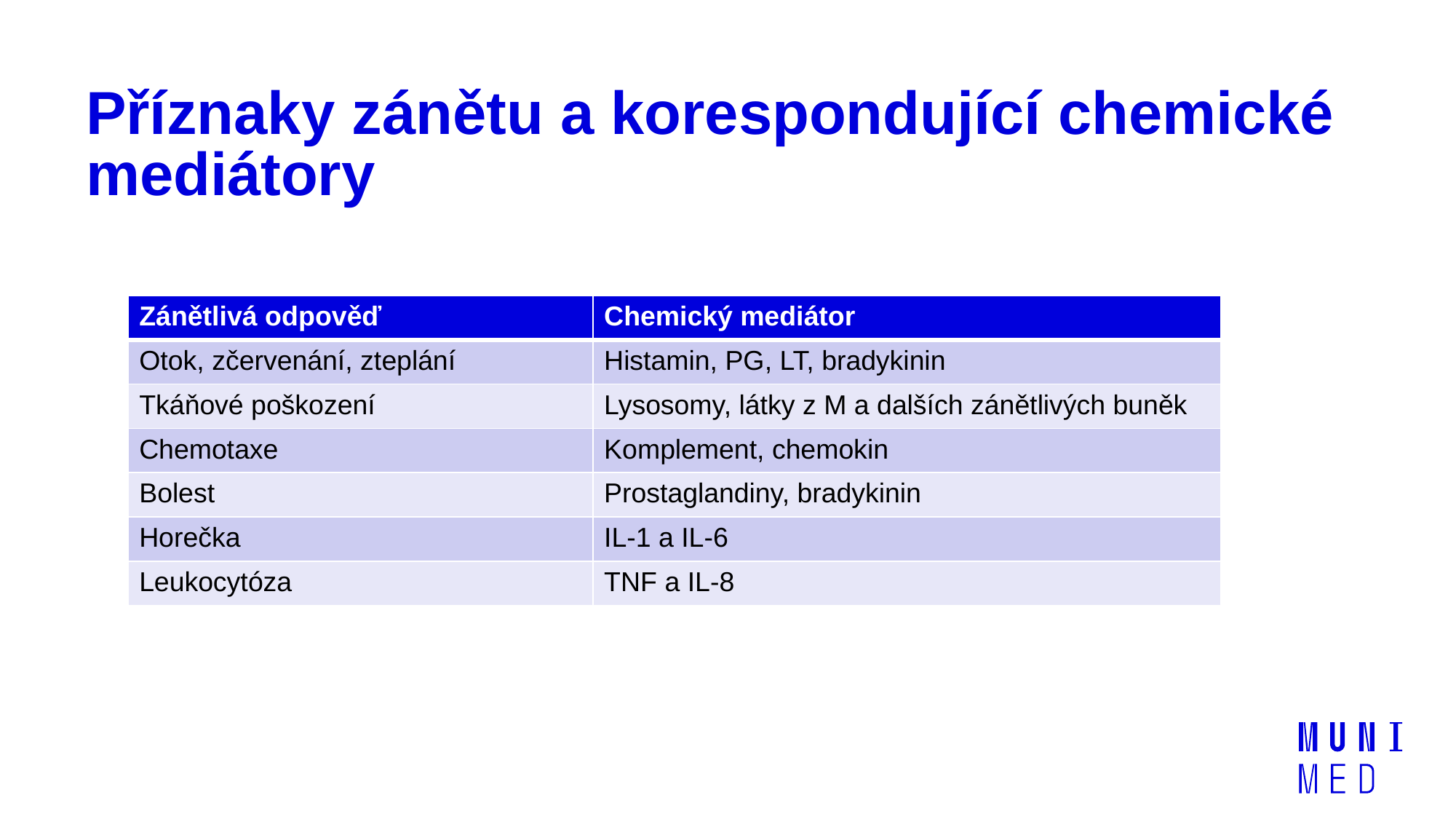

# Příznaky zánětu a korespondující chemické mediátory
| Zánětlivá odpověď | Chemický mediátor |
| --- | --- |
| Otok, zčervenání, zteplání | Histamin, PG, LT, bradykinin |
| Tkáňové poškození | Lysosomy, látky z M a dalších zánětlivých buněk |
| Chemotaxe | Komplement, chemokin |
| Bolest | Prostaglandiny, bradykinin |
| Horečka | IL-1 a IL-6 |
| Leukocytóza | TNF a IL-8 |